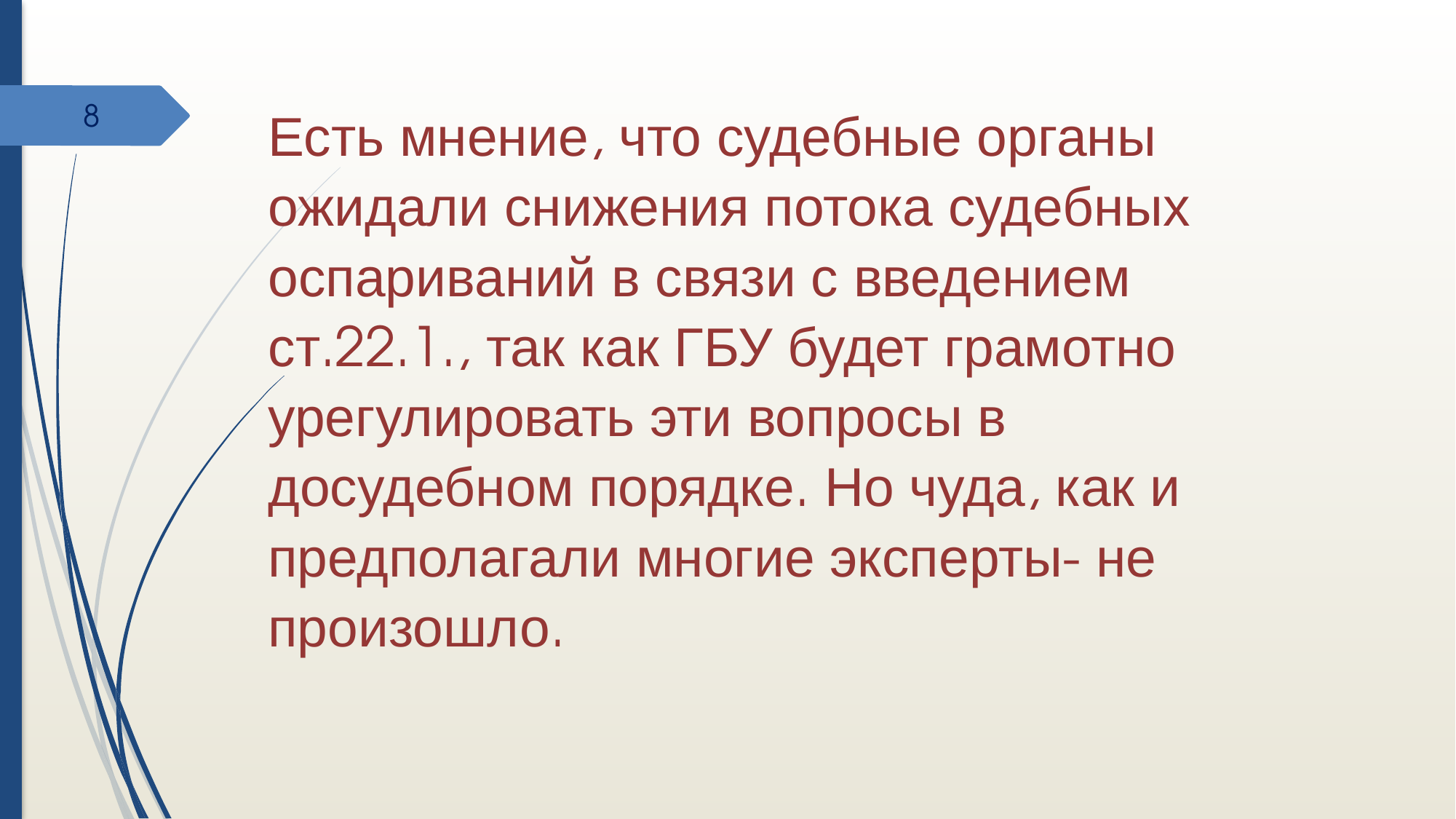

8
Есть мнение, что судебные органы ожидали снижения потока судебных оспариваний в связи с введением ст.22.1., так как ГБУ будет грамотно урегулировать эти вопросы в досудебном порядке. Но чуда, как и предполагали многие эксперты- не произошло.